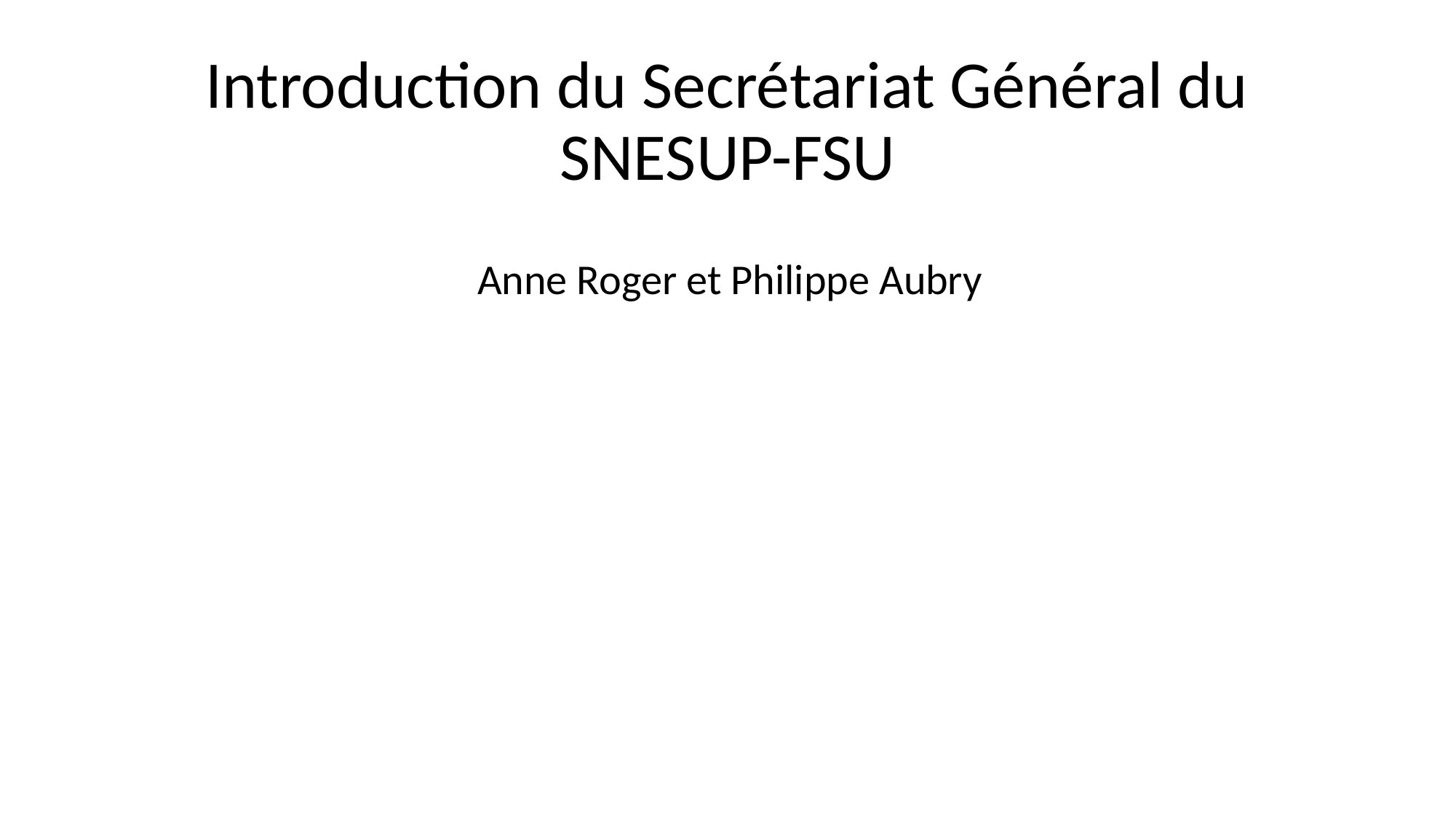

# Introduction du Secrétariat Général du SNESUP-FSU

Anne Roger et Philippe Aubry